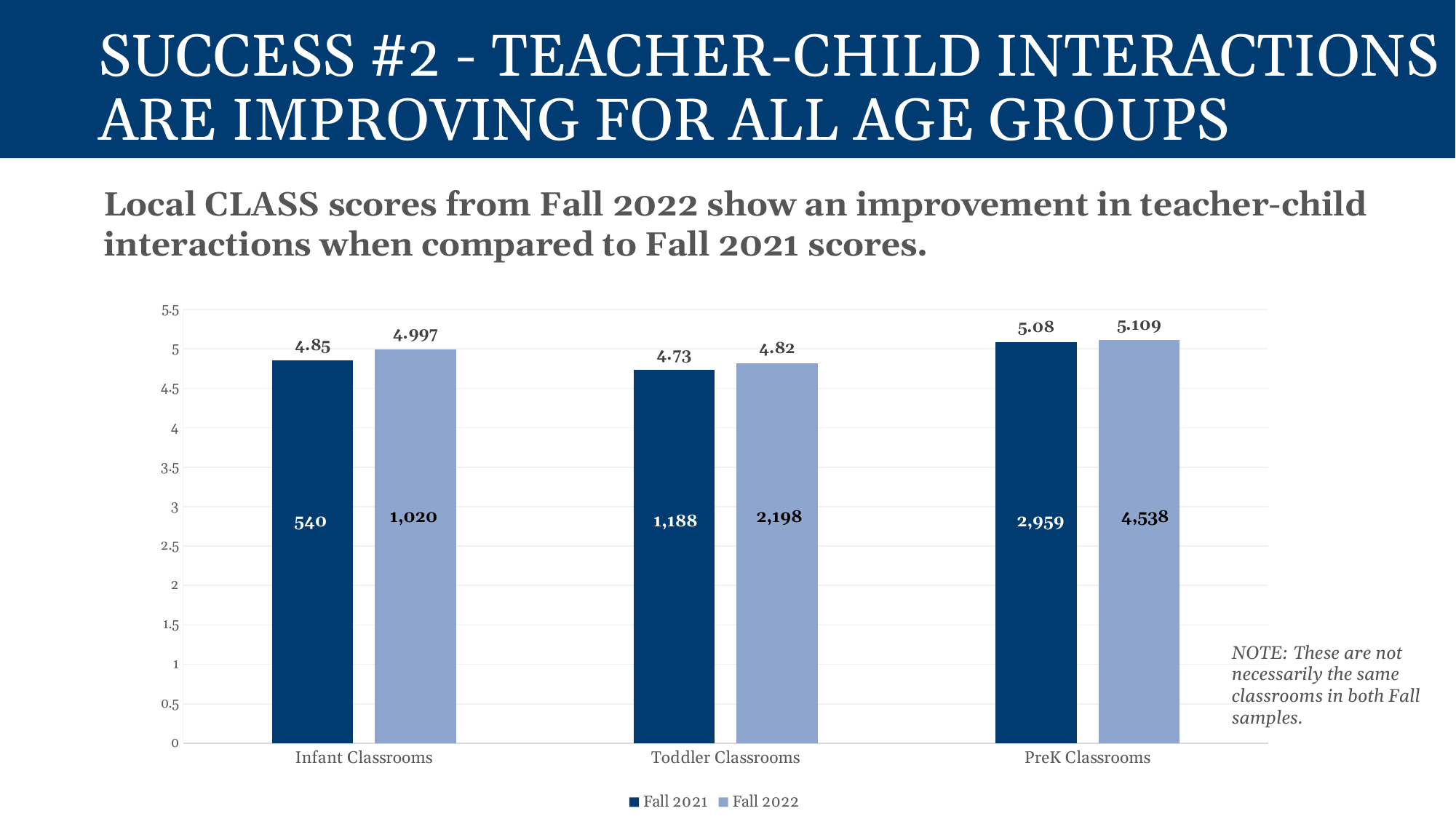

# Success #2 - Teacher-Child Interactions are Improving for All Age Groups
Local CLASS scores from Fall 2022 show an improvement in teacher-child interactions when compared to Fall 2021 scores.

### Chart

| Category | Fall 2021 | Fall 2022 |
|---|---|---|
| Infant Classrooms | 4.85 | 4.997 |
| Toddler Classrooms | 4.73 | 4.82 |
| PreK Classrooms | 5.08 | 5.109 |
1,020
2,198
4,538
540
1,188
2,959
NOTE: These are not necessarily the same classrooms in both Fall samples.​